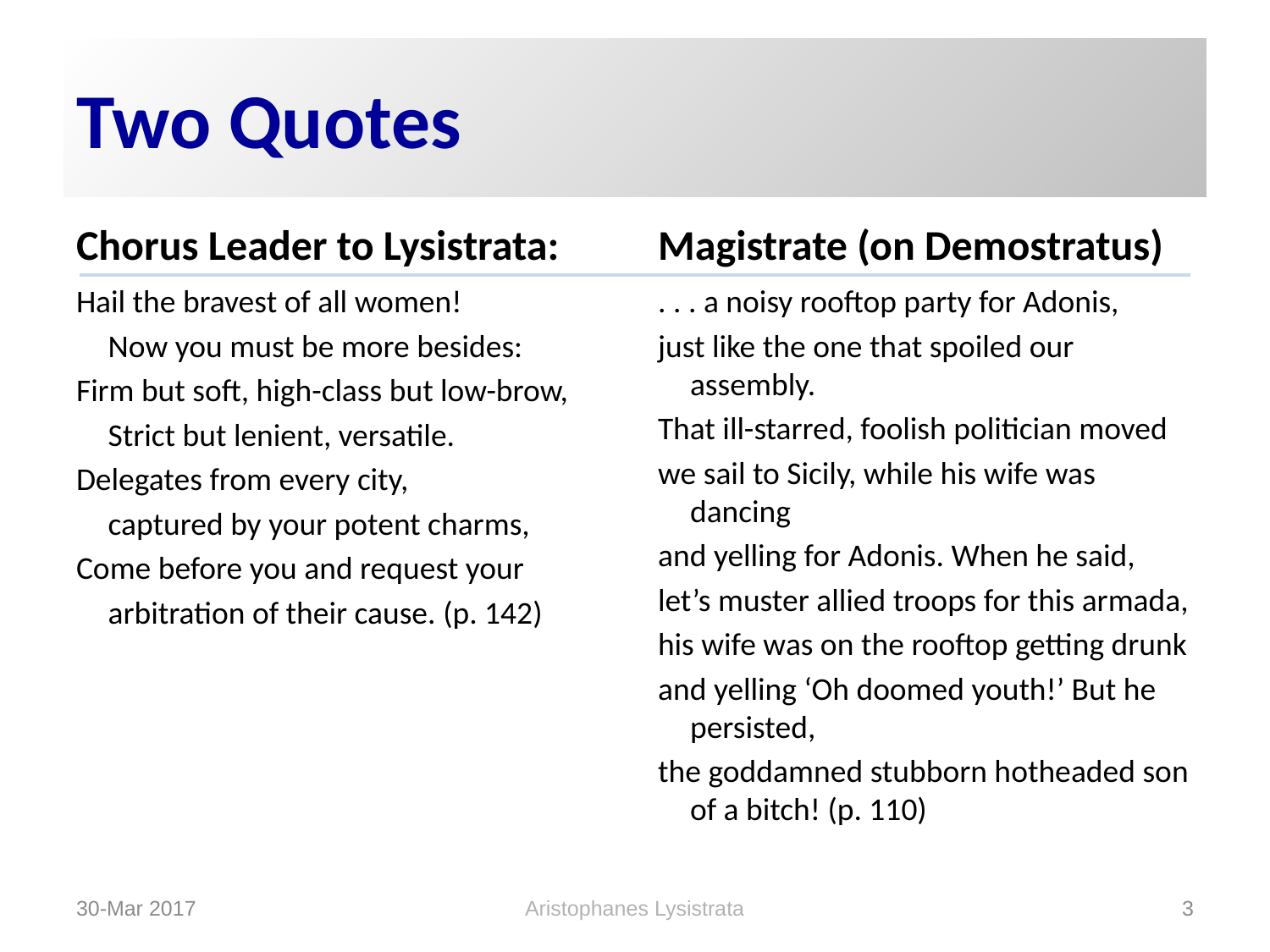

# Two Quotes
Chorus Leader to Lysistrata:
Magistrate (on Demostratus)
Hail the bravest of all women!
Now you must be more besides:
Firm but soft, high-class but low-brow,
Strict but lenient, versatile.
Delegates from every city,
captured by your potent charms,
Come before you and request your
arbitration of their cause. (p. 142)
. . . a noisy rooftop party for Adonis,
just like the one that spoiled our assembly.
That ill-starred, foolish politician moved
we sail to Sicily, while his wife was dancing
and yelling for Adonis. When he said,
let’s muster allied troops for this armada,
his wife was on the rooftop getting drunk
and yelling ‘Oh doomed youth!’ But he persisted,
the goddamned stubborn hotheaded son of a bitch! (p. 110)
Aristophanes Lysistrata
30-Mar 2017
3